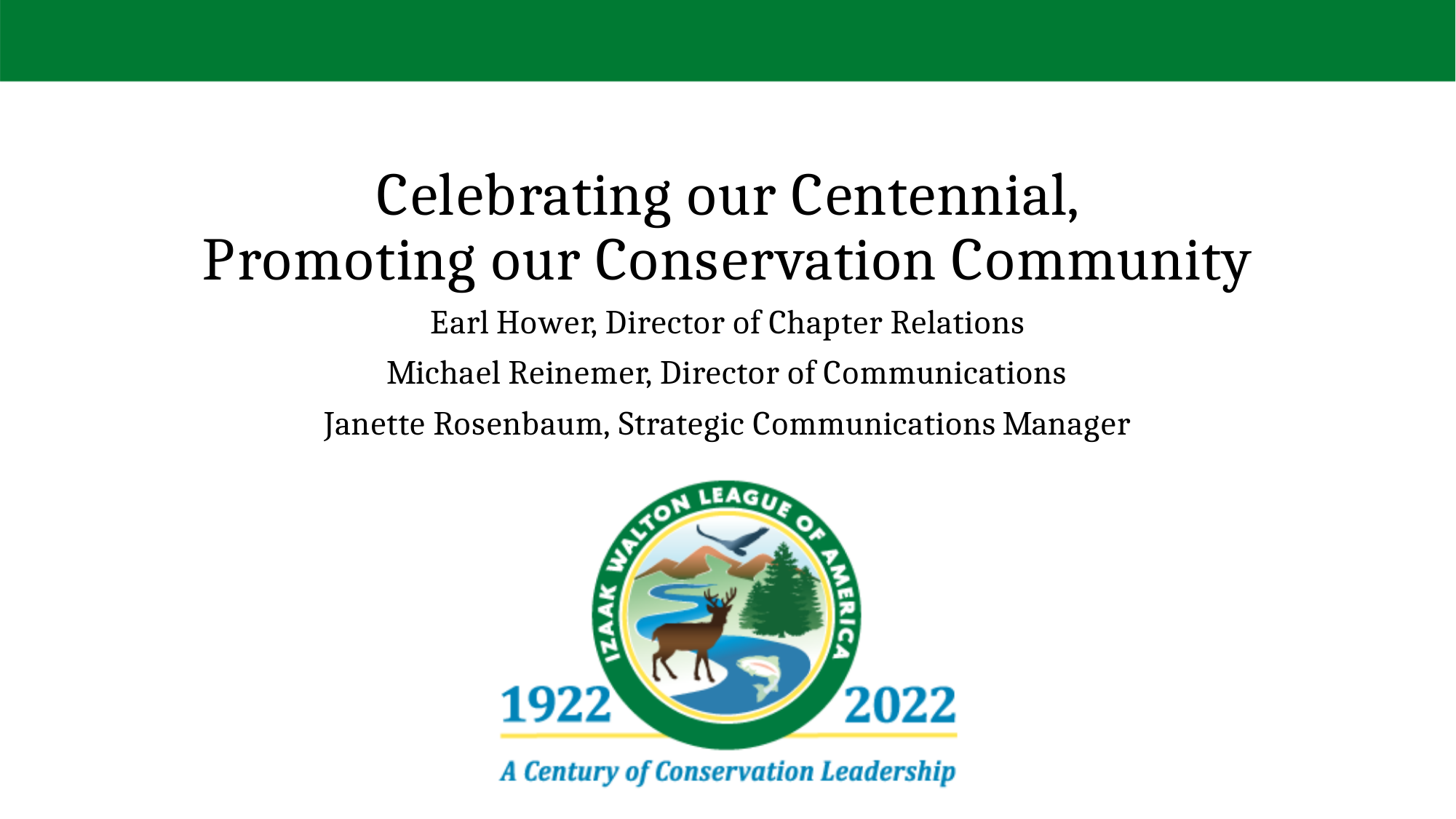

# Celebrating our Centennial, Promoting our Conservation Community
Earl Hower, Director of Chapter Relations
Michael Reinemer, Director of Communications
Janette Rosenbaum, Strategic Communications Manager